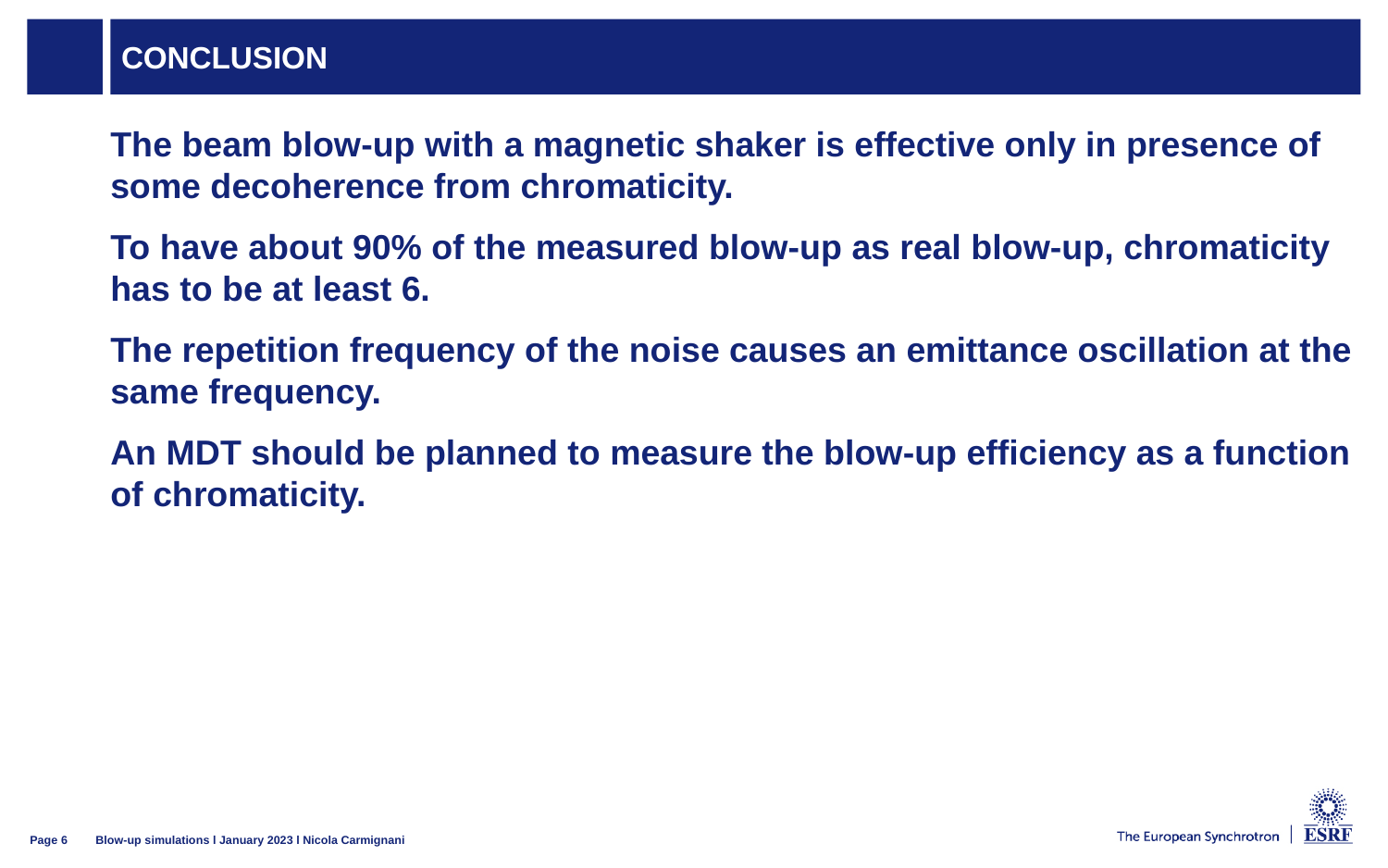

# conclusion
The beam blow-up with a magnetic shaker is effective only in presence of some decoherence from chromaticity.
To have about 90% of the measured blow-up as real blow-up, chromaticity has to be at least 6.
The repetition frequency of the noise causes an emittance oscillation at the same frequency.
An MDT should be planned to measure the blow-up efficiency as a function of chromaticity.
Blow-up simulations l January 2023 l Nicola Carmignani
Page 6